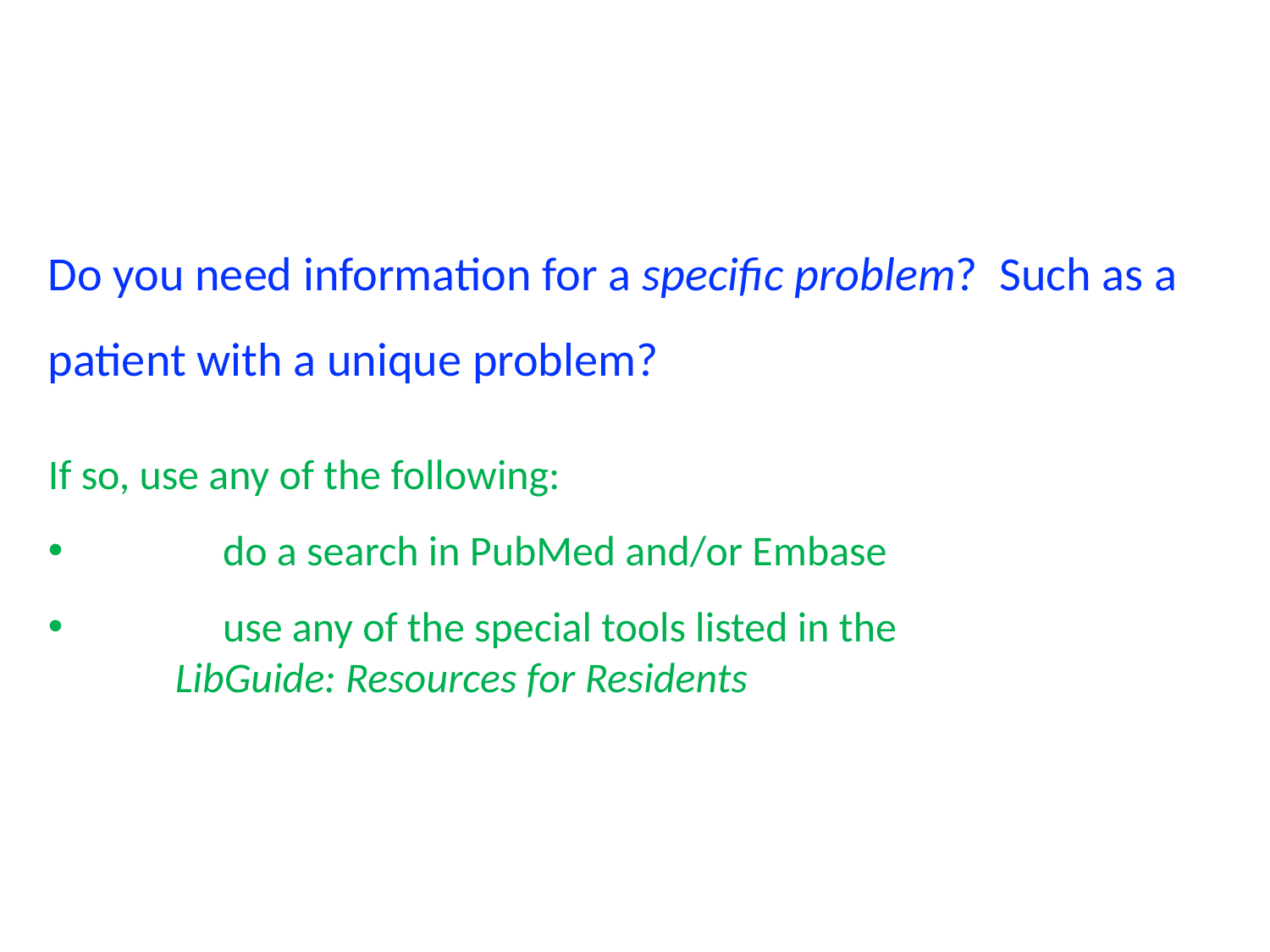

Do you need information for a specific problem?  Such as a patient with a unique problem?
If so, use any of the following:
	do a search in PubMed and/or Embase
	use any of the special tools listed in the
	LibGuide: Resources for Residents